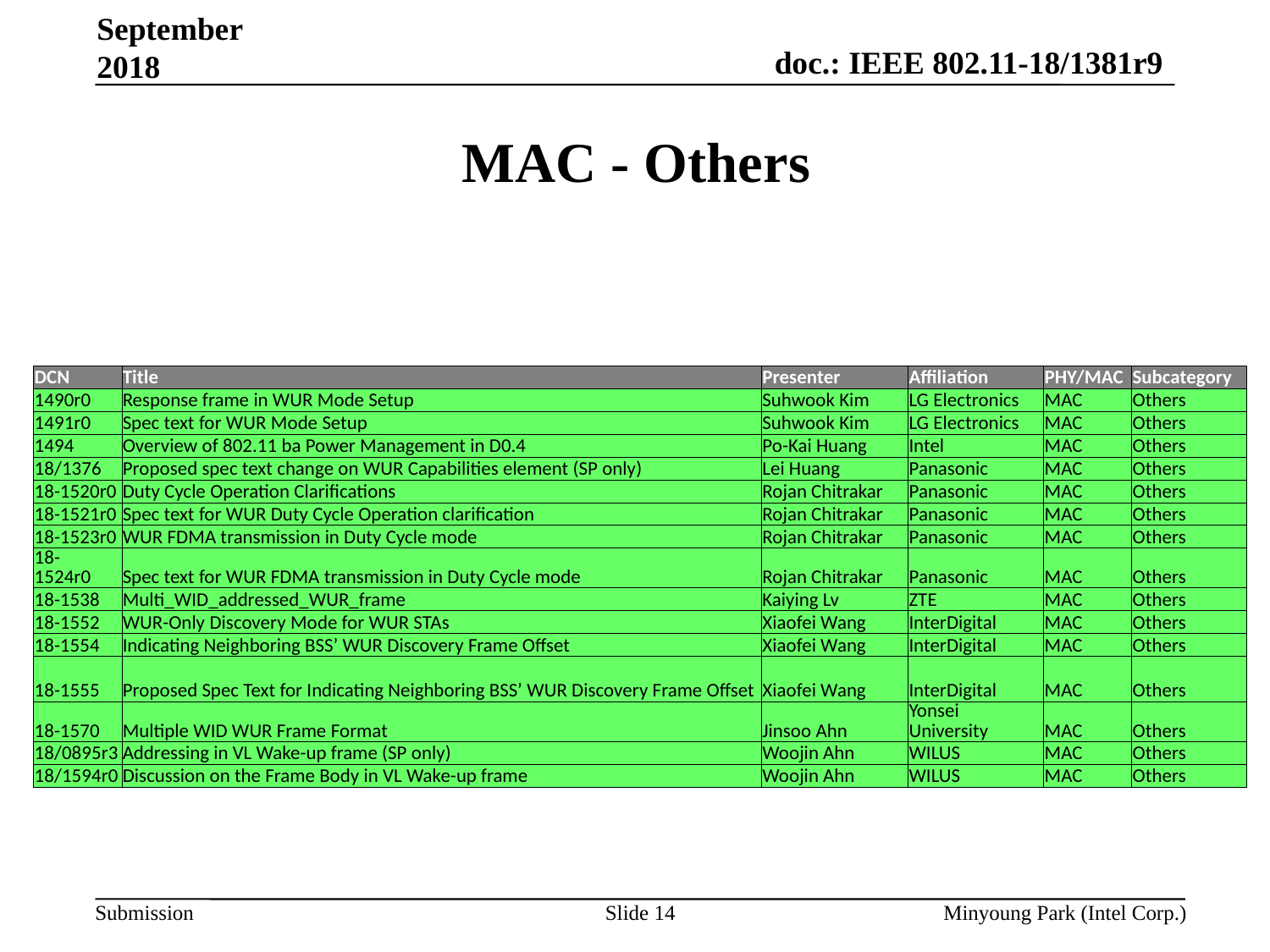

September 2018
# MAC - Others
| DCN | Title | Presenter | Affiliation | PHY/MAC | Subcategory |
| --- | --- | --- | --- | --- | --- |
| 1490r0 | Response frame in WUR Mode Setup | Suhwook Kim | LG Electronics | MAC | Others |
| 1491r0 | Spec text for WUR Mode Setup | Suhwook Kim | LG Electronics | MAC | Others |
| 1494 | Overview of 802.11 ba Power Management in D0.4 | Po-Kai Huang | Intel | MAC | Others |
| 18/1376 | Proposed spec text change on WUR Capabilities element (SP only) | Lei Huang | Panasonic | MAC | Others |
| 18-1520r0 | Duty Cycle Operation Clarifications | Rojan Chitrakar | Panasonic | MAC | Others |
| 18-1521r0 | Spec text for WUR Duty Cycle Operation clarification | Rojan Chitrakar | Panasonic | MAC | Others |
| 18-1523r0 | WUR FDMA transmission in Duty Cycle mode | Rojan Chitrakar | Panasonic | MAC | Others |
| 18-1524r0 | Spec text for WUR FDMA transmission in Duty Cycle mode | Rojan Chitrakar | Panasonic | MAC | Others |
| 18-1538 | Multi\_WID\_addressed\_WUR\_frame | Kaiying Lv | ZTE | MAC | Others |
| 18-1552 | WUR-Only Discovery Mode for WUR STAs | Xiaofei Wang | InterDigital | MAC | Others |
| 18-1554 | Indicating Neighboring BSS’ WUR Discovery Frame Offset | Xiaofei Wang | InterDigital | MAC | Others |
| 18-1555 | Proposed Spec Text for Indicating Neighboring BSS’ WUR Discovery Frame Offset | Xiaofei Wang | InterDigital | MAC | Others |
| 18-1570 | Multiple WID WUR Frame Format | Jinsoo Ahn | Yonsei University | MAC | Others |
| 18/0895r3 | Addressing in VL Wake-up frame (SP only) | Woojin Ahn | WILUS | MAC | Others |
| 18/1594r0 | Discussion on the Frame Body in VL Wake-up frame | Woojin Ahn | WILUS | MAC | Others |
Slide 14
Minyoung Park (Intel Corp.)